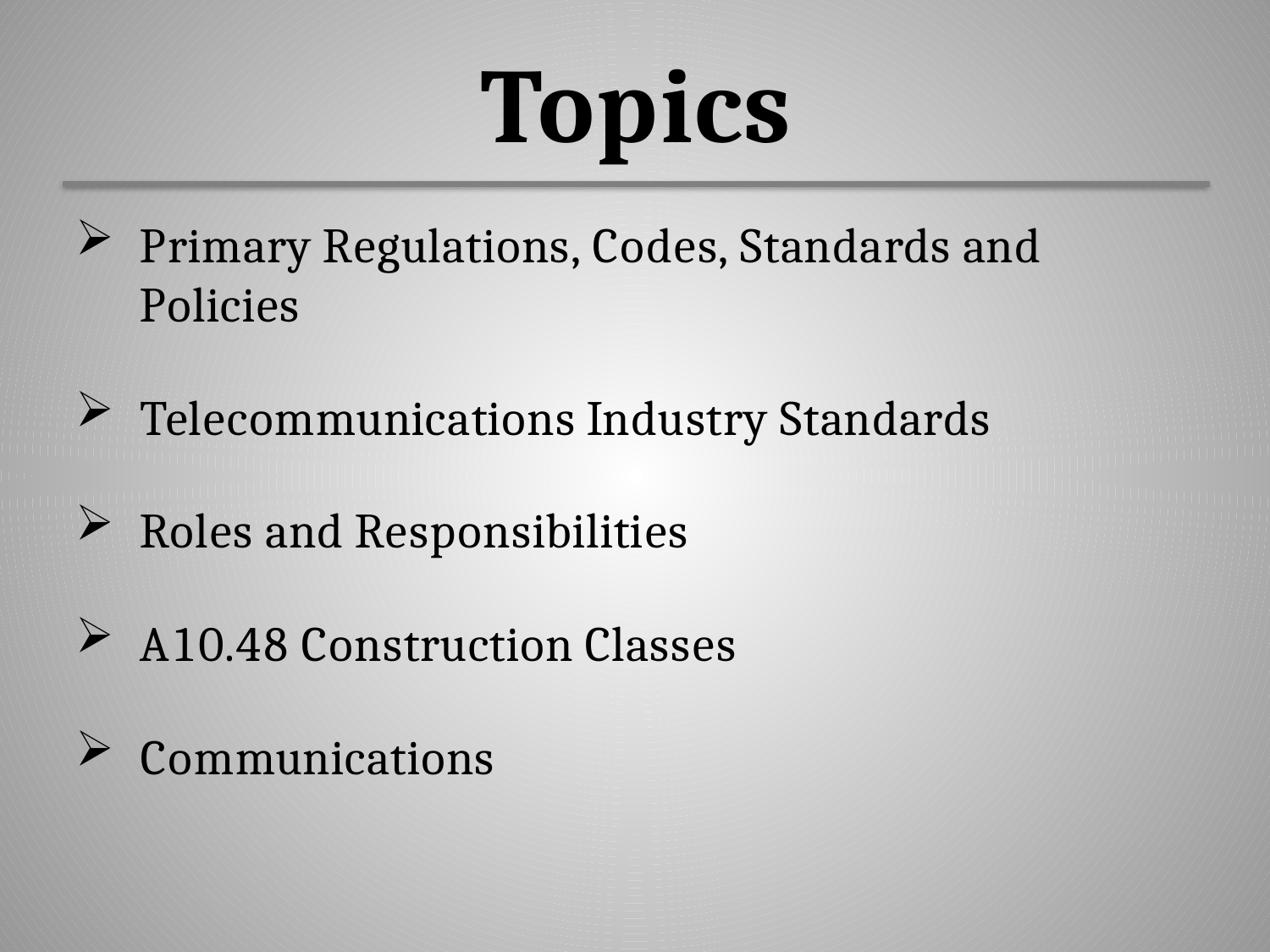

# Topics
Primary Regulations, Codes, Standards and Policies

Telecommunications Industry Standards

Roles and Responsibilities

A10.48 Construction Classes

Communications